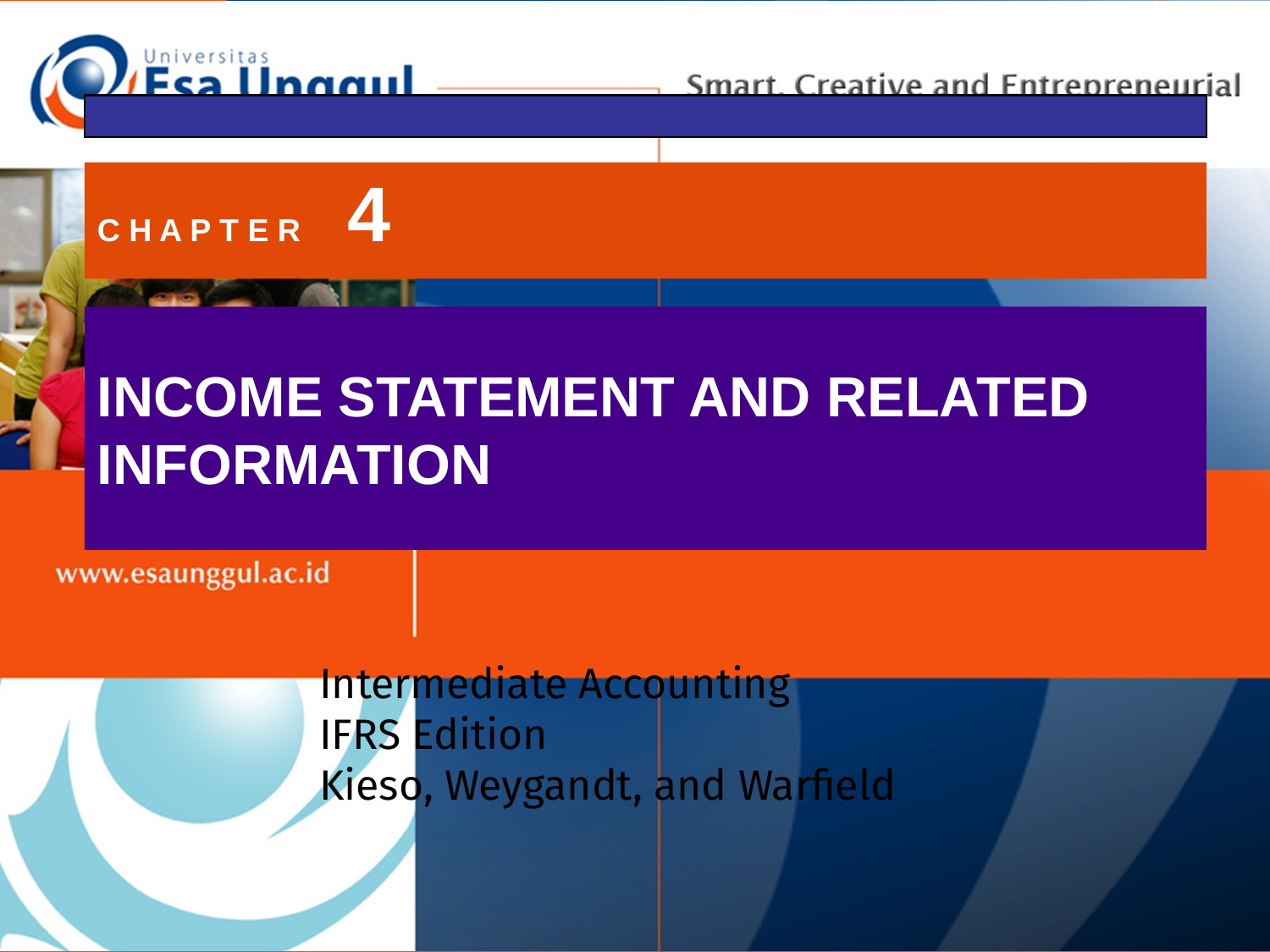

C H A P T E R   4
INCOME STATEMENT AND RELATED INFORMATION
Intermediate Accounting
IFRS Edition
Kieso, Weygandt, and Warfield